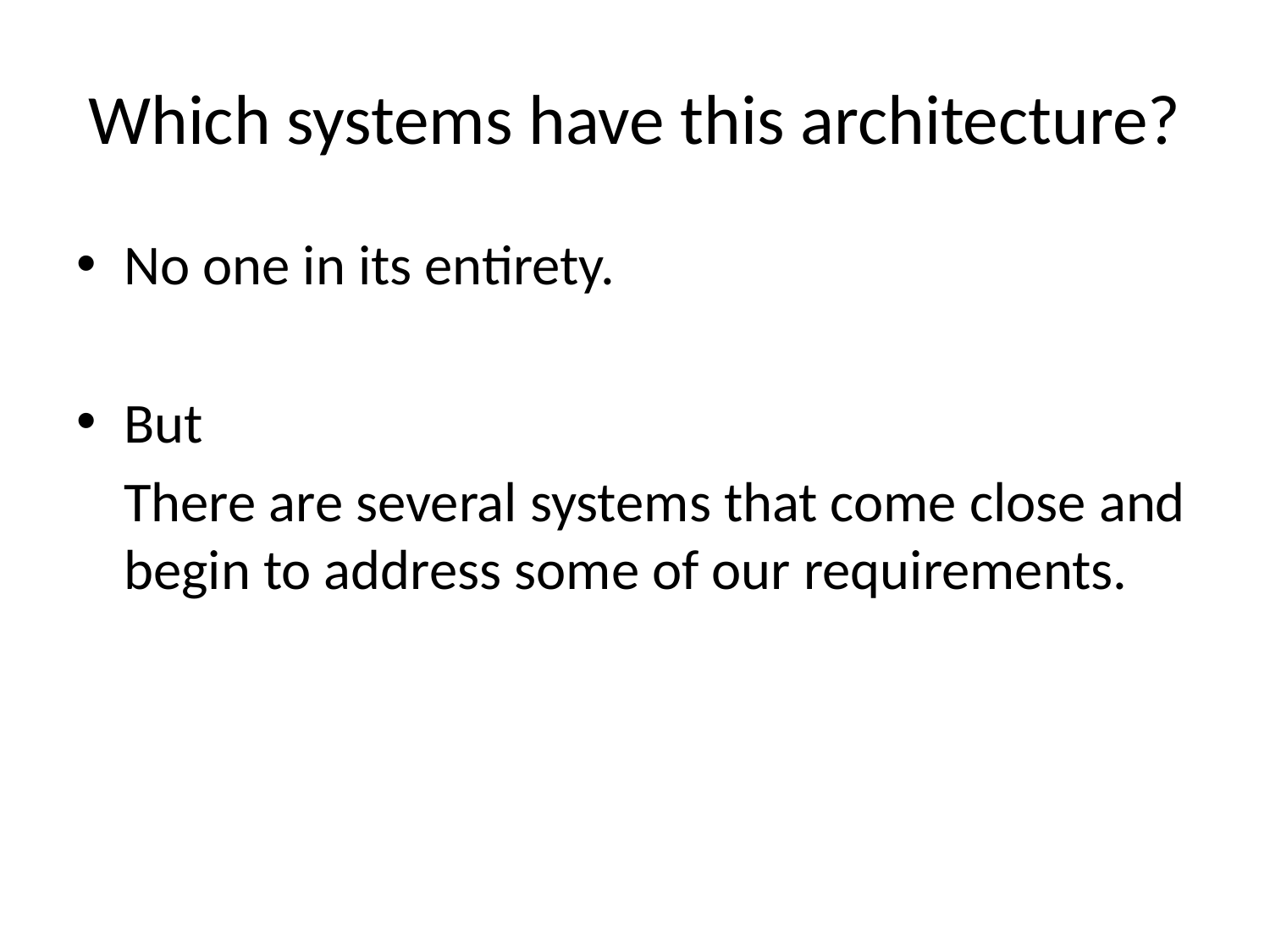

# Which systems have this architecture?
No one in its entirety.

But
	There are several systems that come close and begin to address some of our requirements.